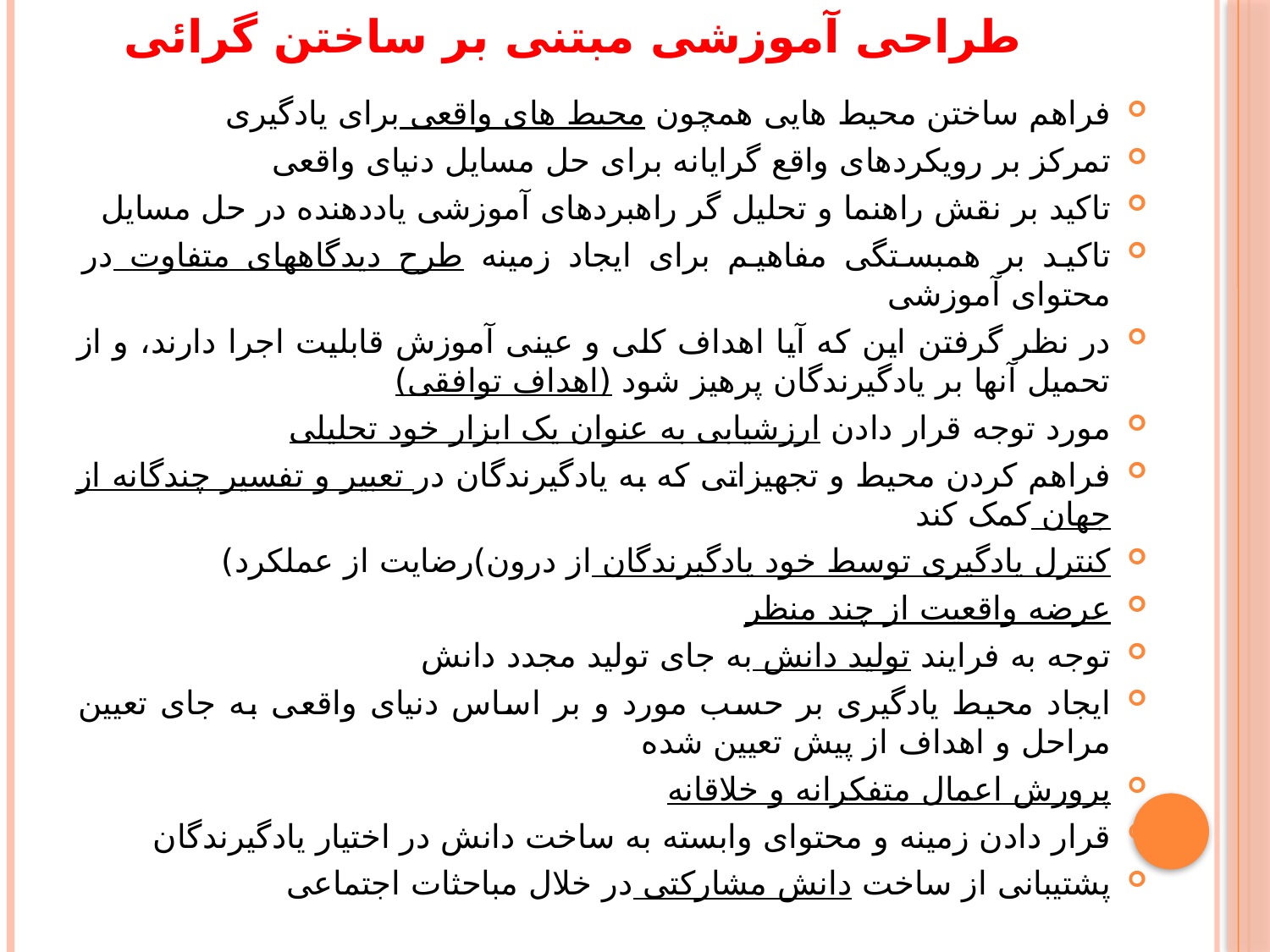

# طراحی آموزشی مبتنی بر ساختن گرائی
فراهم ساختن محیط هایی همچون محیط های واقعی برای یادگیری
تمرکز بر رویکردهای واقع گرایانه برای حل مسایل دنیای واقعی
تاکید بر نقش راهنما و تحلیل گر راهبردهای آموزشی یاددهنده در حل مسایل
تاکید بر همبستگی مفاهیم برای ایجاد زمینه طرح دیدگاههای متفاوت در محتوای آموزشی
در نظر گرفتن این که آیا اهداف کلی و عینی آموزش قابلیت اجرا دارند، و از تحمیل آنها بر یادگیرندگان پرهیز شود (اهداف توافقی)
مورد توجه قرار دادن ارزشیابی به عنوان یک ابزار خود تحلیلی
فراهم کردن محیط و تجهیزاتی که به یادگیرندگان در تعبیر و تفسیر چندگانه از جهان کمک کند
کنترل یادگیری توسط خود یادگیرندگان از درون)رضایت از عملکرد)
عرضه واقعیت از چند منظر
توجه به فرایند تولید دانش به جای تولید مجدد دانش
ایجاد محیط یادگیری بر حسب مورد و بر اساس دنیای واقعی به جای تعیین مراحل و اهداف از پیش تعیین شده
پرورش اعمال متفکرانه و خلاقانه
قرار دادن زمینه و محتوای وابسته به ساخت دانش در اختیار یادگیرندگان
پشتیبانی از ساخت دانش مشارکتی در خلال مباحثات اجتماعی